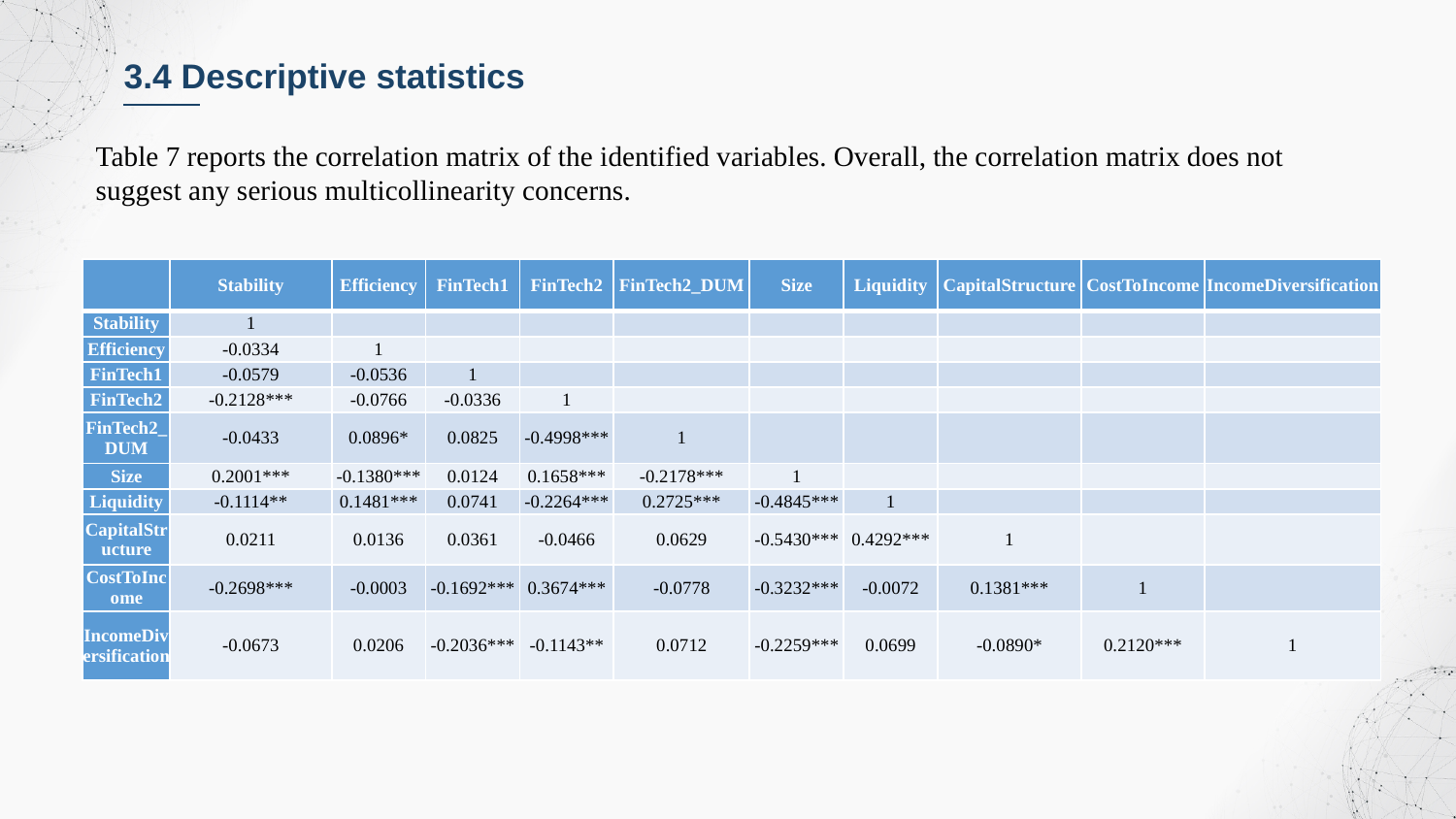

3.4 Descriptive statistics
Table 7 reports the correlation matrix of the identified variables. Overall, the correlation matrix does not suggest any serious multicollinearity concerns.

|  | Stability | Efficiency | FinTech1 | FinTech2 | FinTech2\_DUM | Size | Liquidity | CapitalStructure | CostToIncome | IncomeDiversification |
| --- | --- | --- | --- | --- | --- | --- | --- | --- | --- | --- |
| Stability | 1 |  |  |  |  |  |  |  |  |  |
| Efficiency | -0.0334 | 1 |  |  |  |  |  |  |  |  |
| FinTech1 | -0.0579 | -0.0536 | 1 |  |  |  |  |  |  |  |
| FinTech2 | -0.2128\*\*\* | -0.0766 | -0.0336 | 1 |  |  |  |  |  |  |
| FinTech2\_DUM | -0.0433 | 0.0896\* | 0.0825 | -0.4998\*\*\* | 1 |  |  |  |  |  |
| Size | 0.2001\*\*\* | -0.1380\*\*\* | 0.0124 | 0.1658\*\*\* | -0.2178\*\*\* | 1 |  |  |  |  |
| Liquidity | -0.1114\*\* | 0.1481\*\*\* | 0.0741 | -0.2264\*\*\* | 0.2725\*\*\* | -0.4845\*\*\* | 1 |  |  |  |
| CapitalStructure | 0.0211 | 0.0136 | 0.0361 | -0.0466 | 0.0629 | -0.5430\*\*\* | 0.4292\*\*\* | 1 |  |  |
| CostToIncome | -0.2698\*\*\* | -0.0003 | -0.1692\*\*\* | 0.3674\*\*\* | -0.0778 | -0.3232\*\*\* | -0.0072 | 0.1381\*\*\* | 1 |  |
| IncomeDiversification | -0.0673 | 0.0206 | -0.2036\*\*\* | -0.1143\*\* | 0.0712 | -0.2259\*\*\* | 0.0699 | -0.0890\* | 0.2120\*\*\* | 1 |